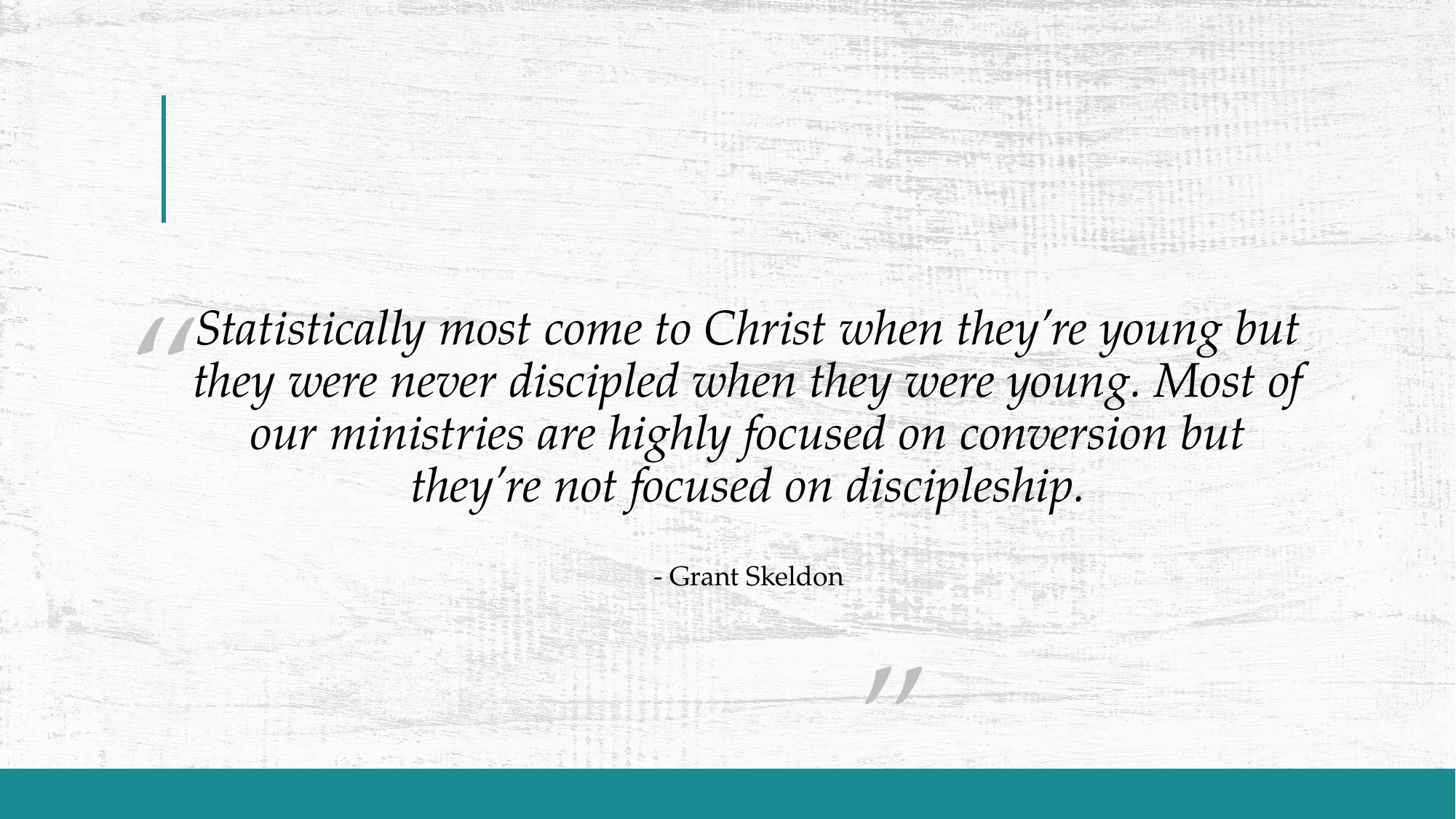

# Statistically most come to Christ when they’re young but they were never discipled when they were young. Most of our ministries are highly focused on conversion but they’re not focused on discipleship.
“
														           ”
- Grant Skeldon